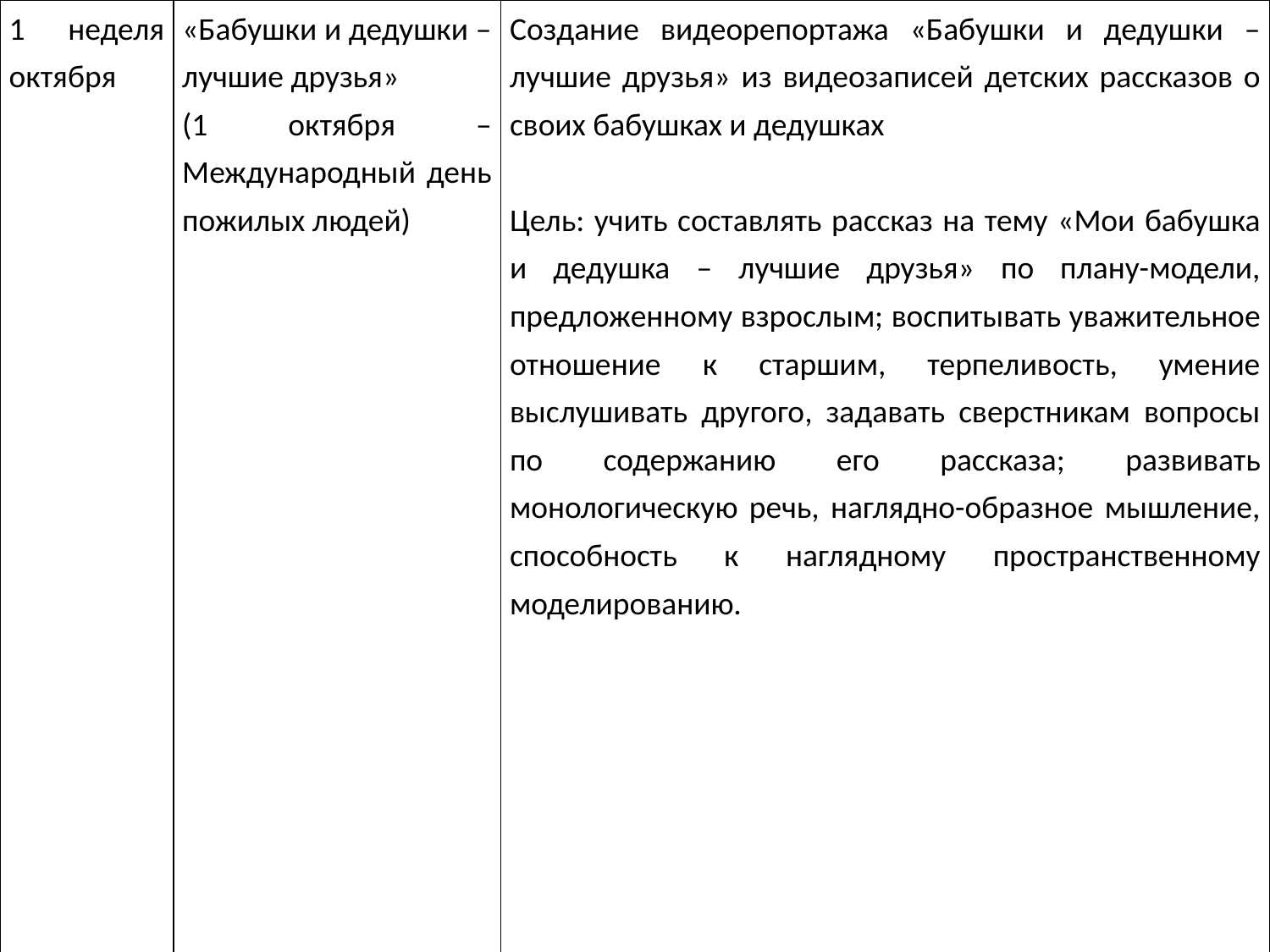

| 1 неделя октября | «Бабушки и дедушки – лучшие друзья» (1 октября – Международный день пожилых людей) | Создание видеорепортажа «Бабушки и дедушки – лучшие друзья» из видеозаписей детских рассказов о своих бабушках и дедушках Цель: учить составлять рассказ на тему «Мои бабушка и дедушка – лучшие друзья» по плану-модели, предложенному взрослым; воспитывать уважительное отношение к старшим, терпеливость, умение выслушивать другого, задавать сверстникам вопросы по содержанию его рассказа; развивать монологическую речь, наглядно-образное мышление, способность к наглядному пространственному моделированию. |
| --- | --- | --- |